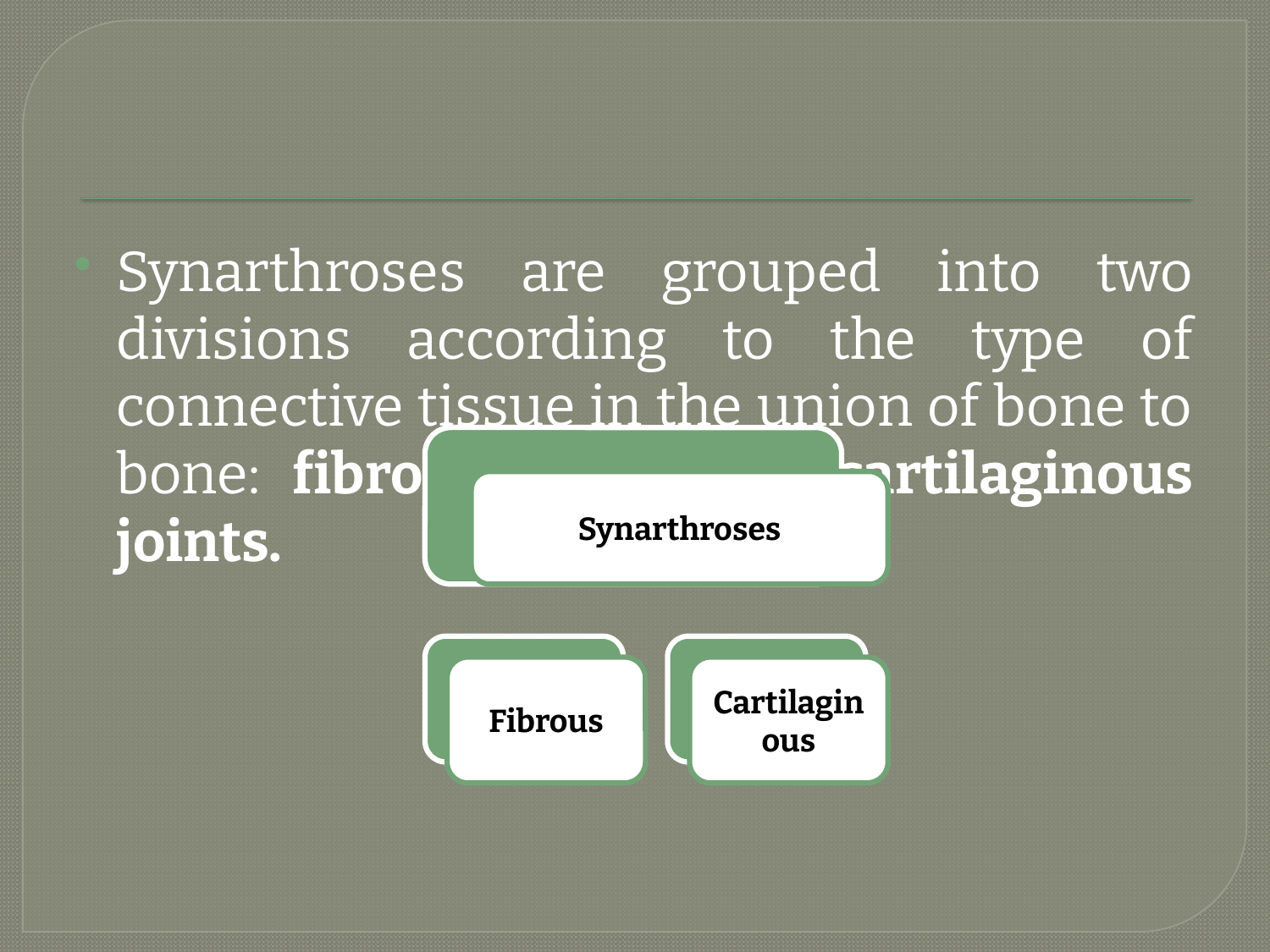

#
Synarthroses are grouped into two divisions according to the type of connective tissue in the union of bone to bone: fibrous joints and cartilaginous joints.
Synarthroses
Fibrous
Cartilaginous